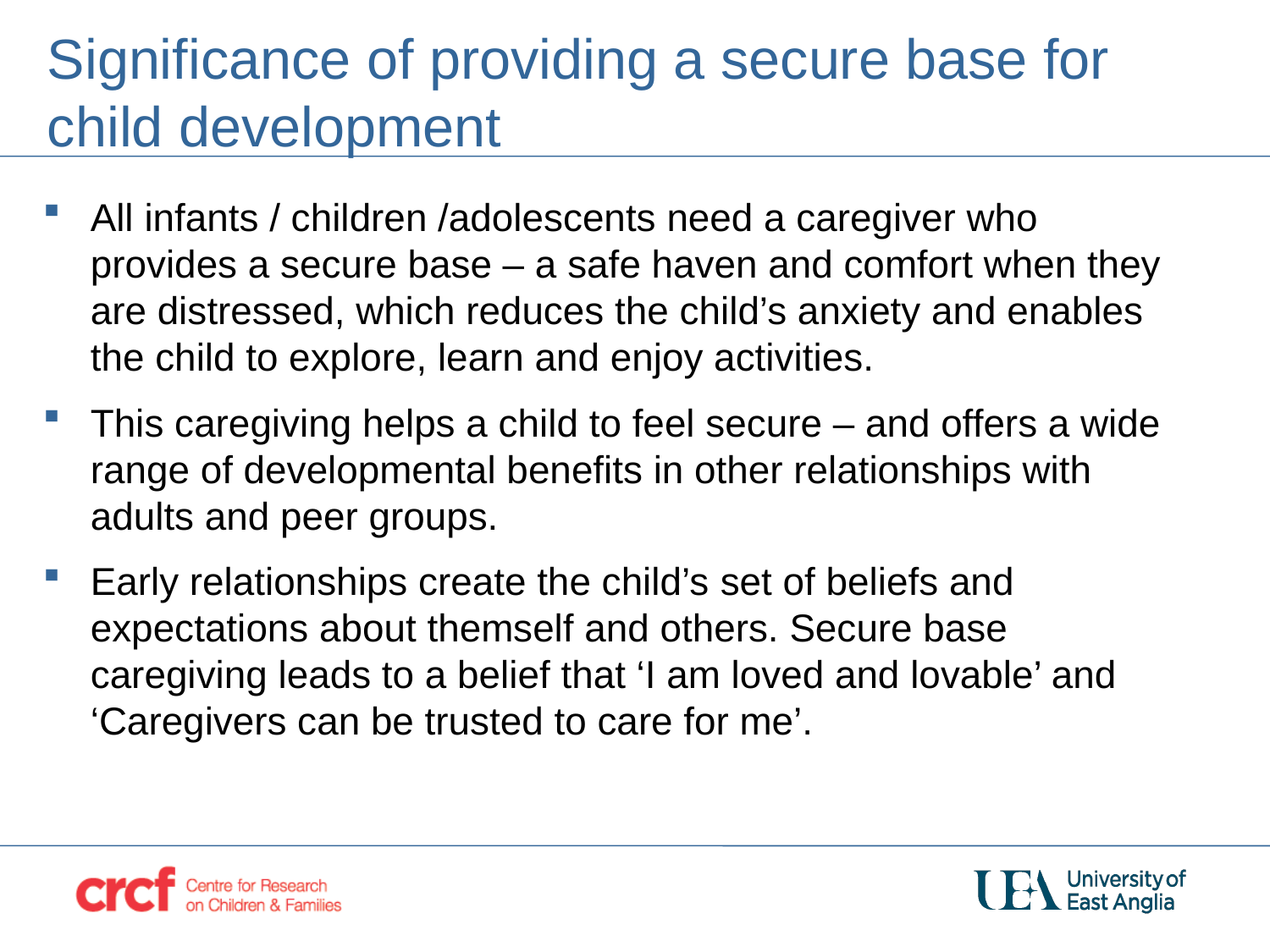

Significance of providing a secure base for child development
All infants / children /adolescents need a caregiver who provides a secure base – a safe haven and comfort when they are distressed, which reduces the child’s anxiety and enables the child to explore, learn and enjoy activities.
This caregiving helps a child to feel secure – and offers a wide range of developmental benefits in other relationships with adults and peer groups.
Early relationships create the child’s set of beliefs and expectations about themself and others. Secure base caregiving leads to a belief that ‘I am loved and lovable’ and  ‘Caregivers can be trusted to care for me’.